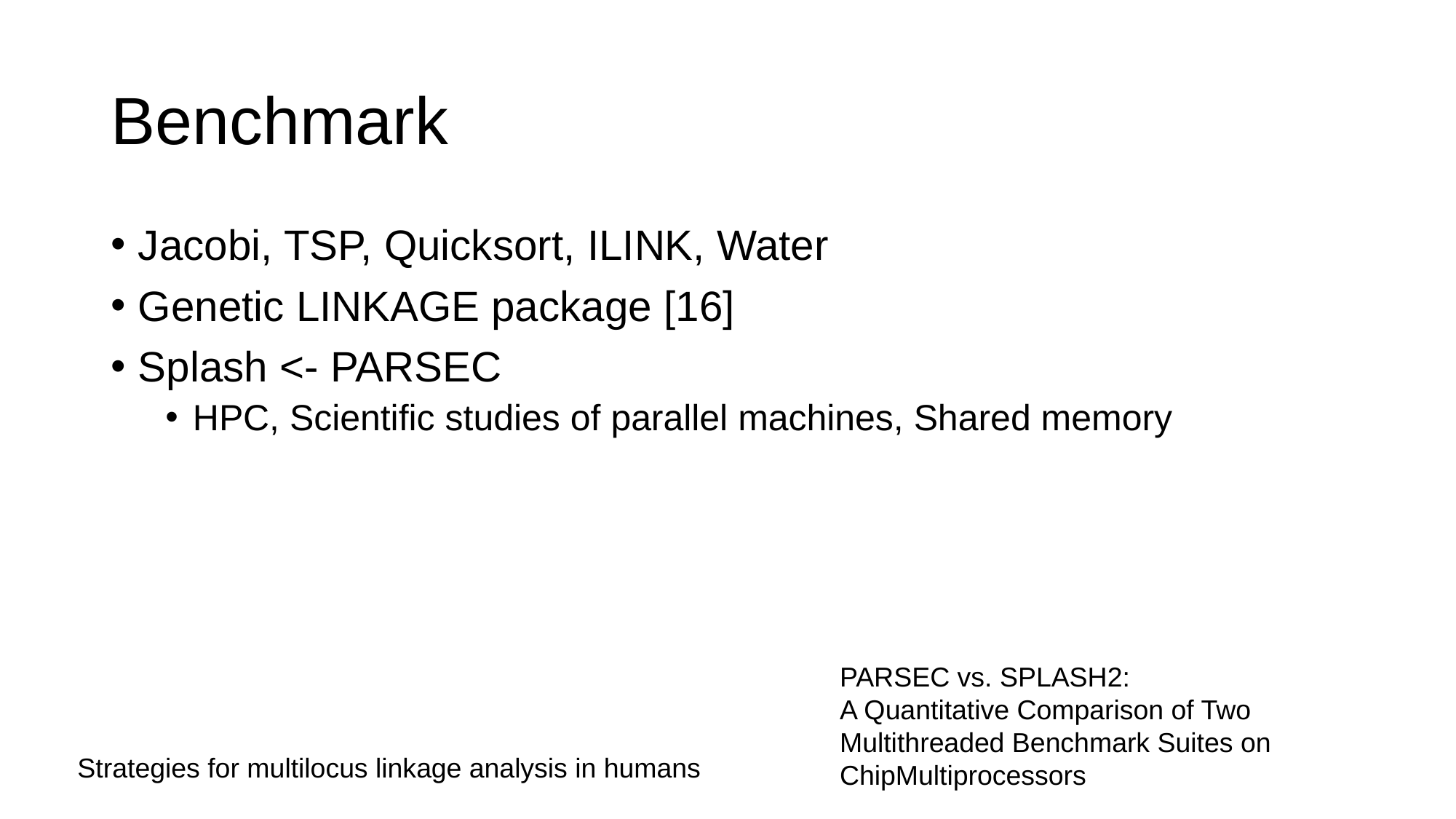

# Benchmark
Jacobi, TSP, Quicksort, ILINK, Water
Genetic LINKAGE package [16]
Splash <- PARSEC
HPC, Scientific studies of parallel machines, Shared memory
PARSEC vs. SPLASH2:
A Quantitative Comparison of Two
Multithreaded Benchmark Suites on ChipMultiprocessors
Strategies for multilocus linkage analysis in humans